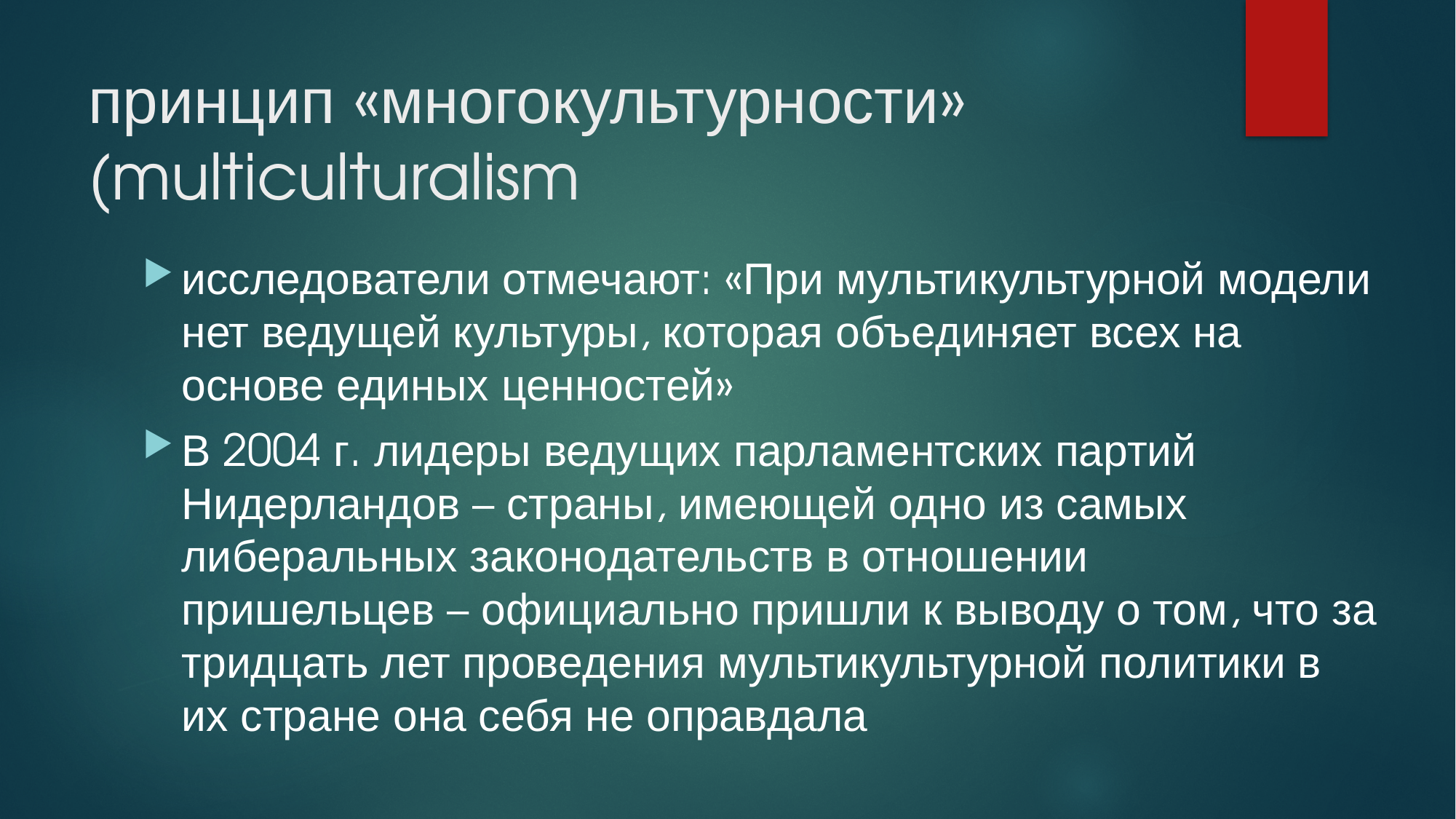

# принцип «многокультурности» (multiculturalism
исследователи отмечают: «При мультикультурной модели нет ведущей культуры, которая объединяет всех на основе единых ценностей»
В 2004 г. лидеры ведущих парламентских партий Нидерландов – страны, имеющей одно из самых либеральных законодательств в отношении пришельцев – официально пришли к выводу о том, что за тридцать лет проведения мультикультурной политики в их стране она себя не оправдала